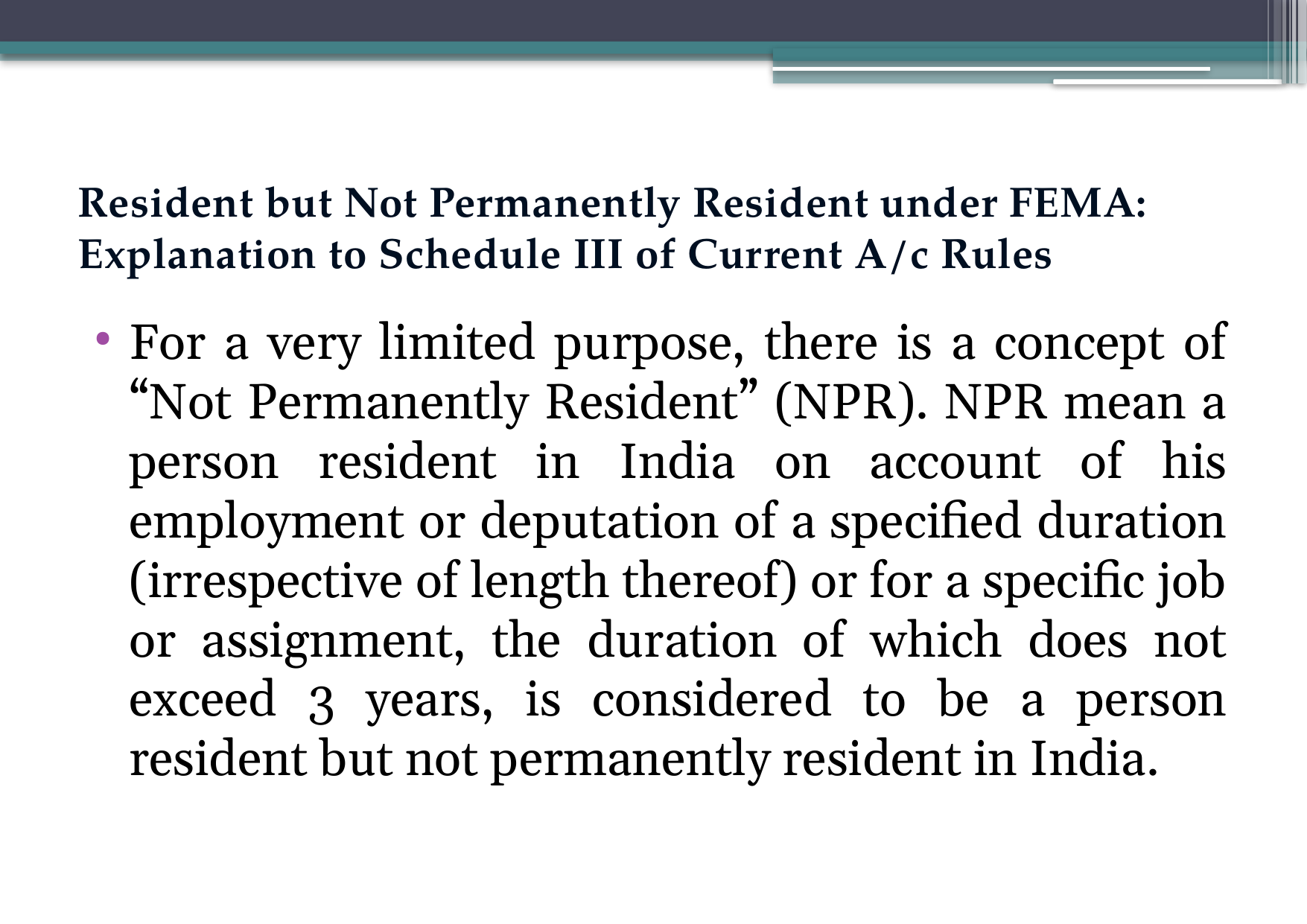

# Resident but Not Permanently Resident under FEMA: Explanation to Schedule III of Current A/c Rules
For a very limited purpose, there is a concept of “Not Permanently Resident” (NPR). NPR mean a person resident in India on account of his employment or deputation of a specified duration (irrespective of length thereof) or for a specific job or assignment, the duration of which does not exceed 3 years, is considered to be a person resident but not permanently resident in India.